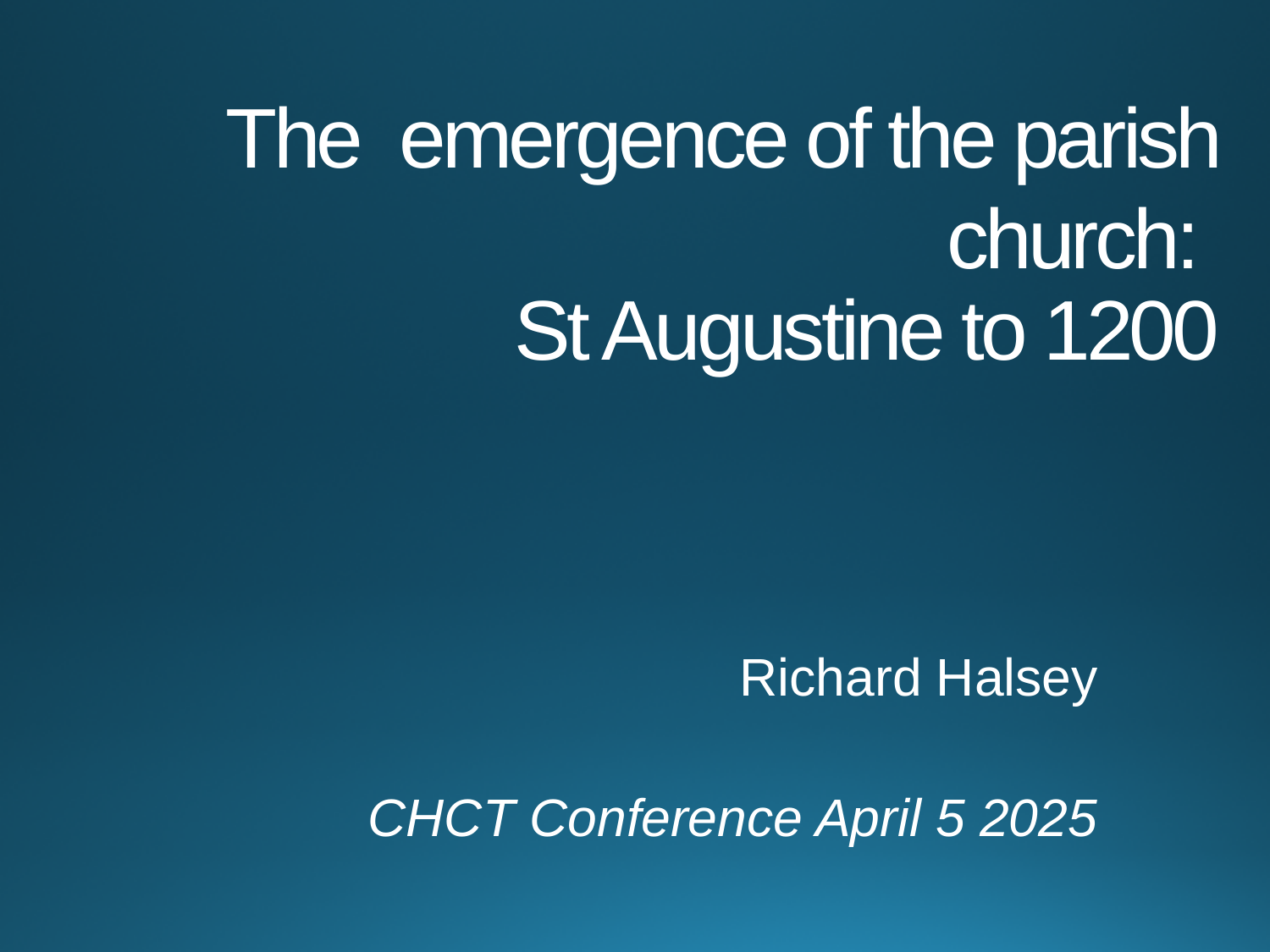

# The emergence of the parish church: St Augustine to 1200
Richard Halsey

CHCT Conference April 5 2025